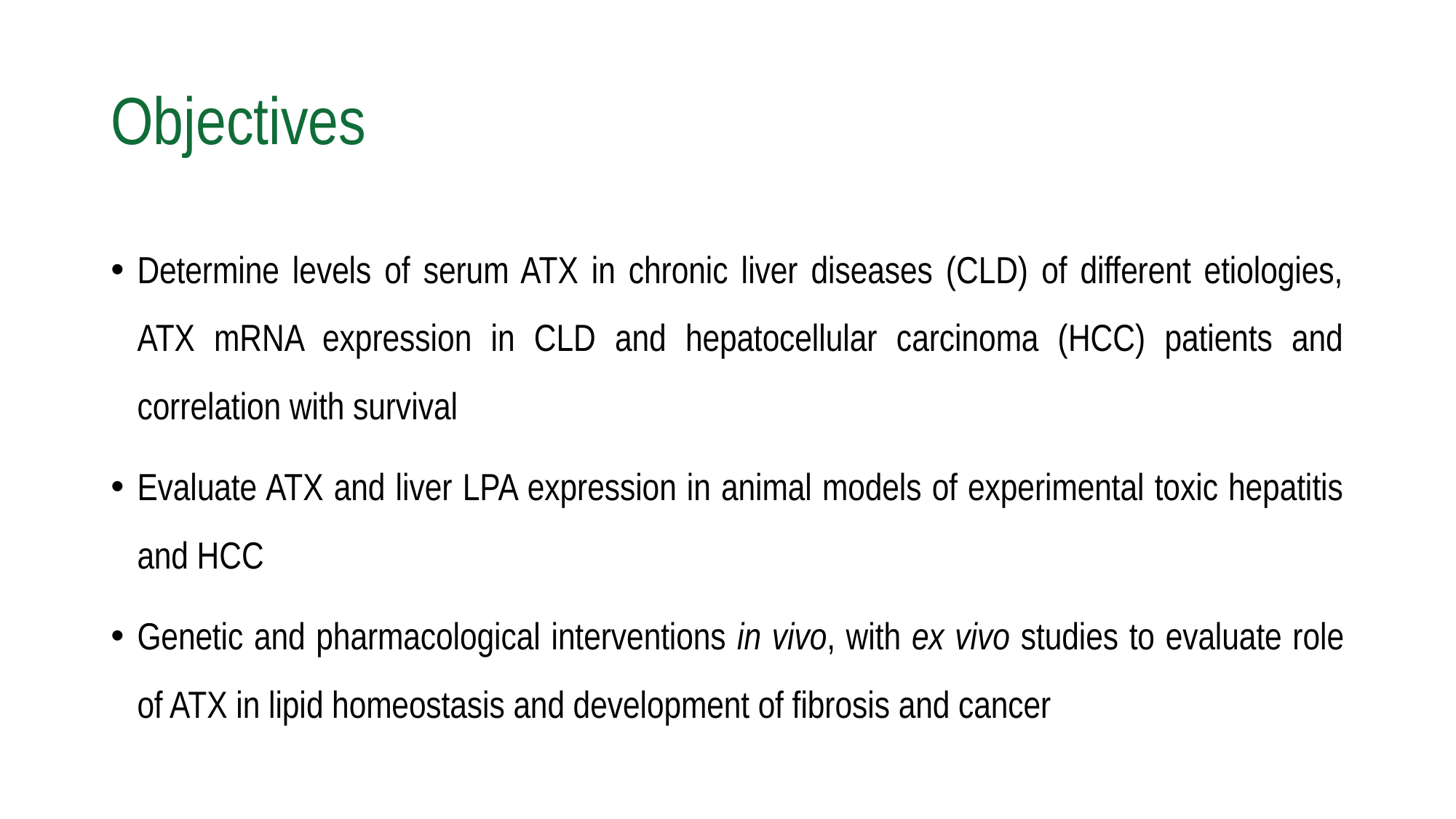

# Objectives
Determine levels of serum ATX in chronic liver diseases (CLD) of different etiologies, ATX mRNA expression in CLD and hepatocellular carcinoma (HCC) patients and correlation with survival
Evaluate ATX and liver LPA expression in animal models of experimental toxic hepatitis and HCC
Genetic and pharmacological interventions in vivo, with ex vivo studies to evaluate role of ATX in lipid homeostasis and development of fibrosis and cancer